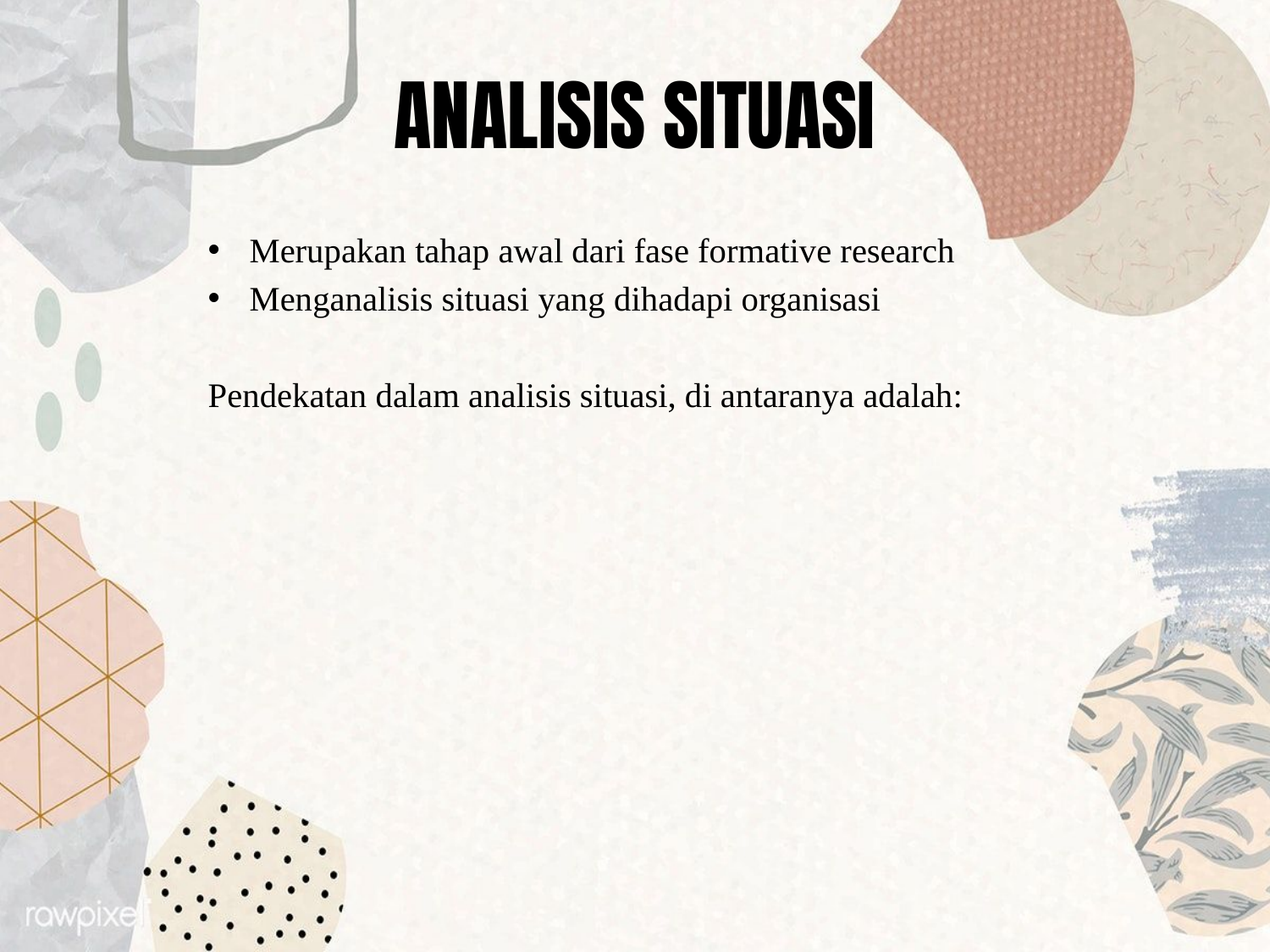

# ANALISIS SITUASI
Merupakan tahap awal dari fase formative research
Menganalisis situasi yang dihadapi organisasi

Pendekatan dalam analisis situasi, di antaranya adalah: